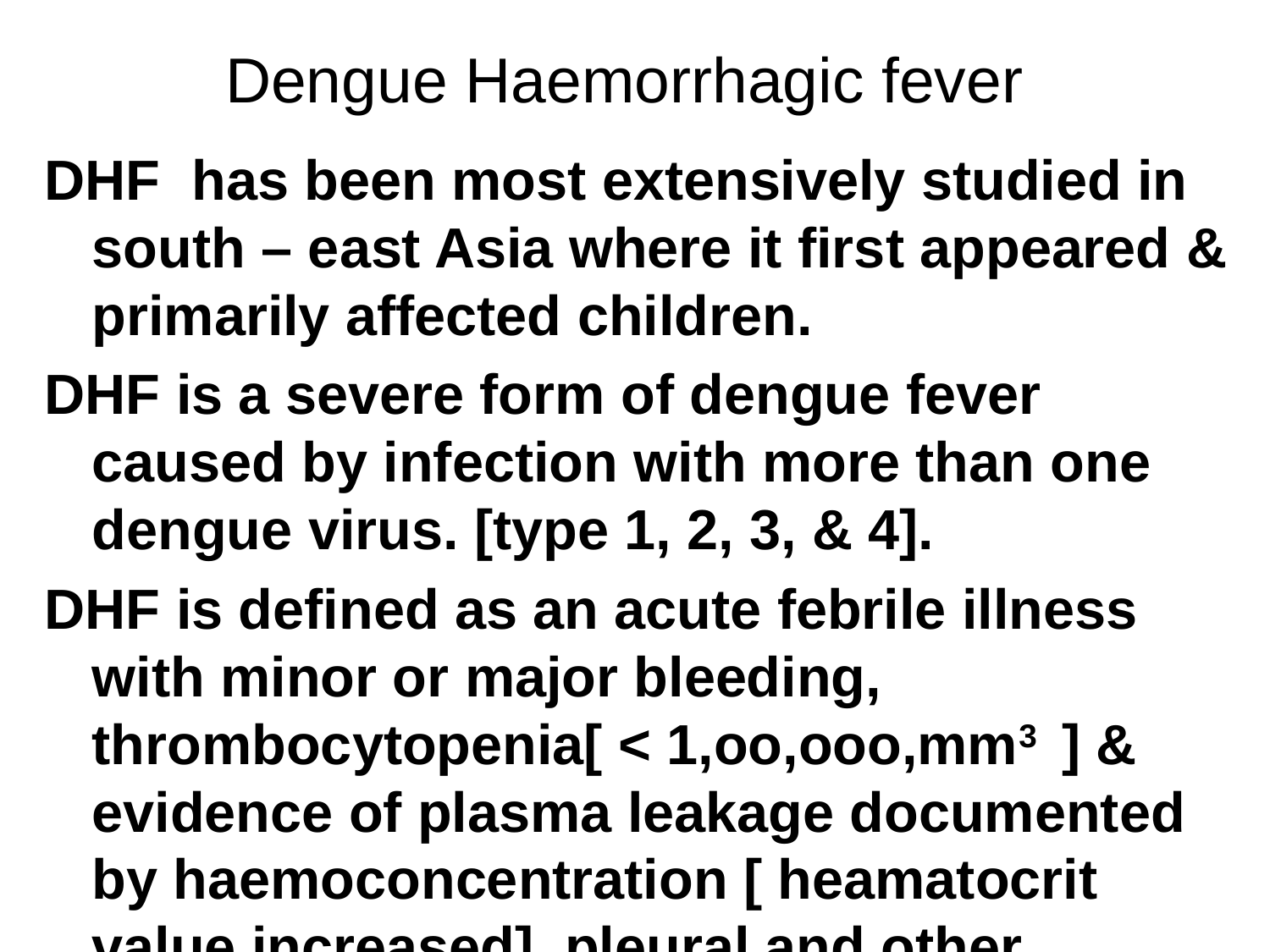

# Dengue Haemorrhagic fever
DHF  has been most extensively studied in south – east Asia where it first appeared & primarily affected children.
DHF is a severe form of dengue fever caused by infection with more than one dengue virus. [type 1, 2, 3, & 4].
DHF is defined as an acute febrile illness with minor or major bleeding, thrombocytopenia[ < 1,oo,ooo,mm3  ] & evidence of plasma leakage documented by haemoconcentration [ heamatocrit value increased], pleural and other effusions, or hypoalbunaemia or hypoprotenamia.
DHF/ DSS usually develops around 3rd to 7th day of illness.